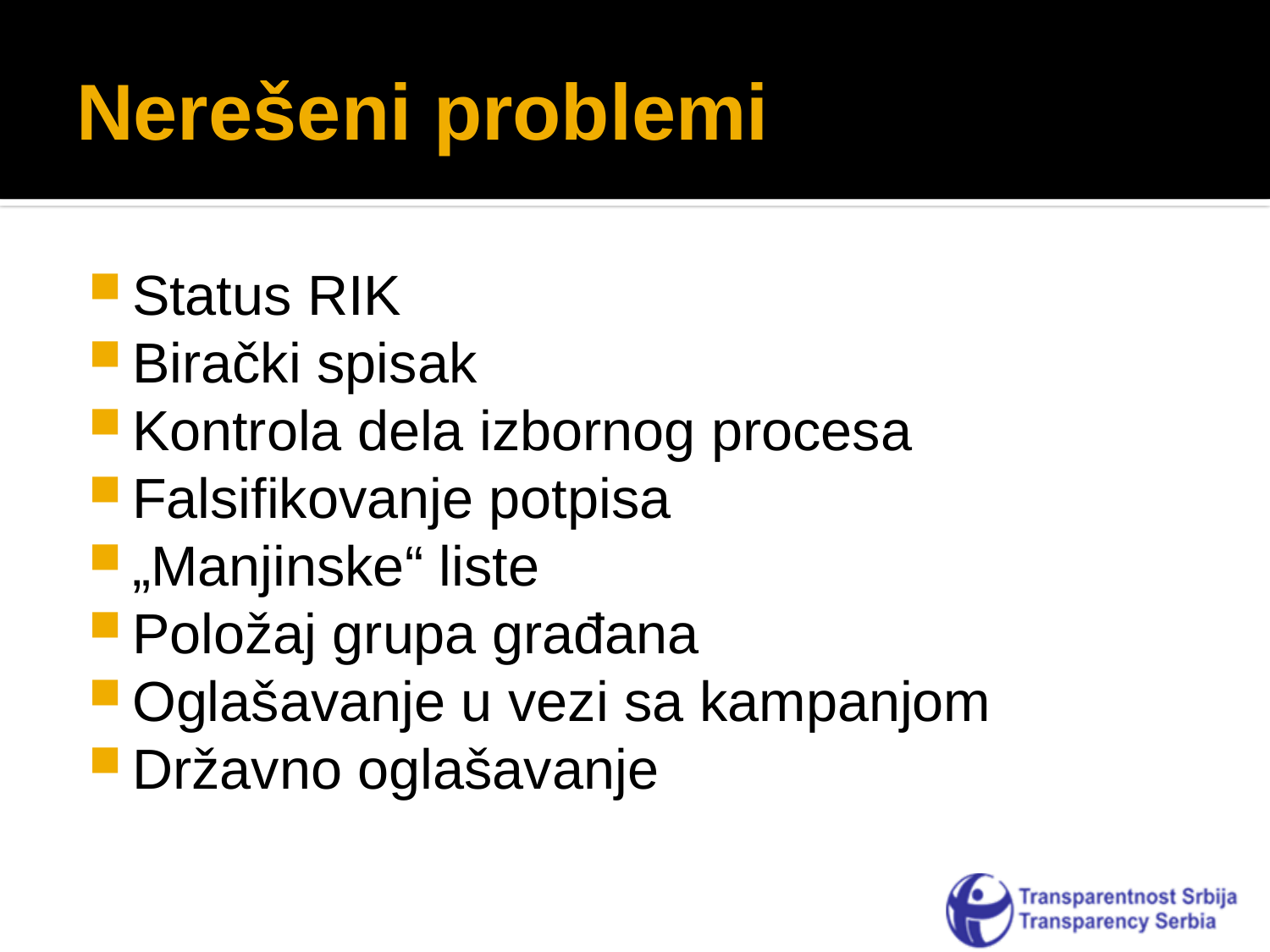

# Nerešeni problemi
Status RIK
Birački spisak
Kontrola dela izbornog procesa
Falsifikovanje potpisa
„Manjinske“ liste
Položaj grupa građana
Oglašavanje u vezi sa kampanjom
Državno oglašavanje